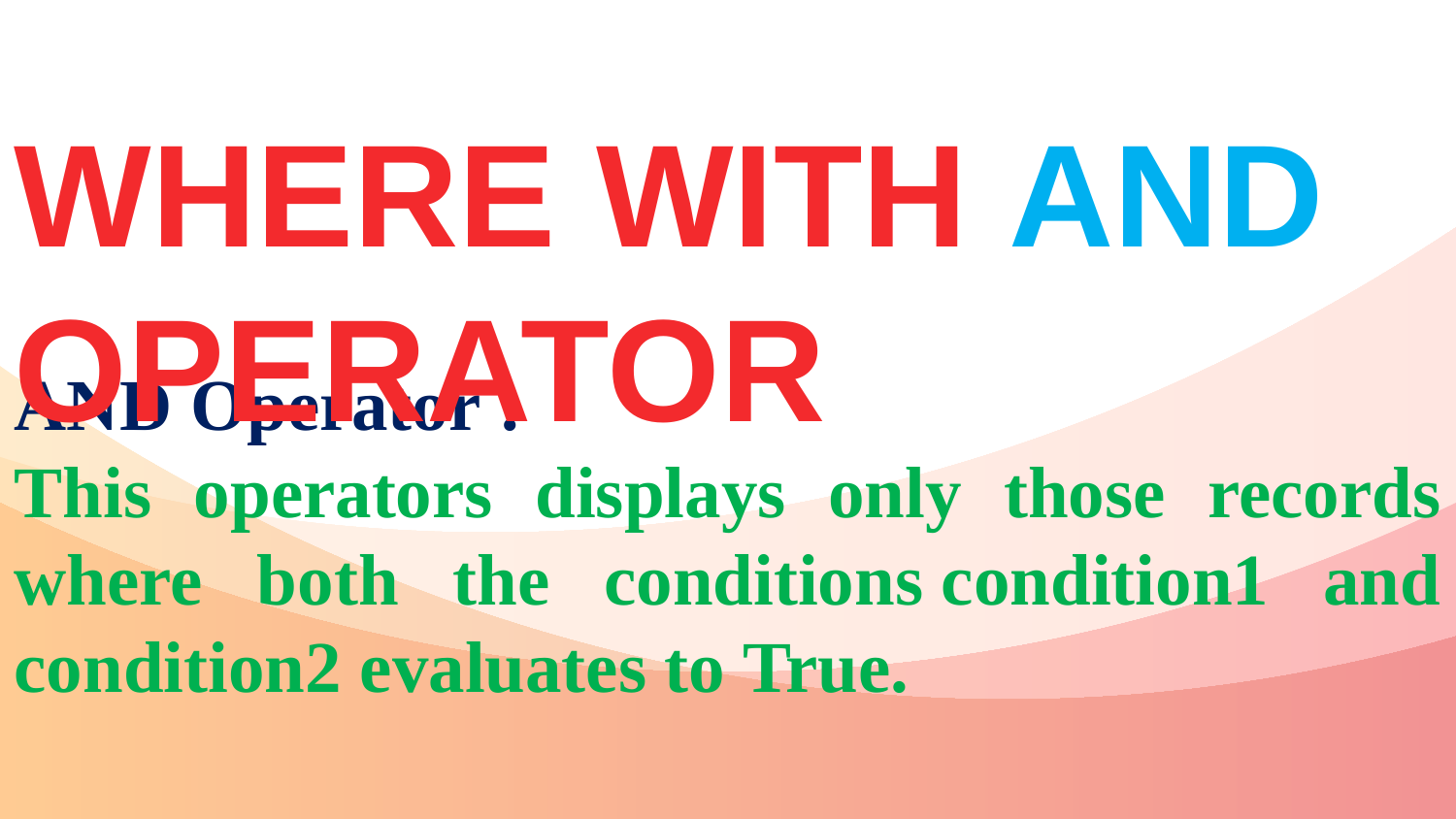

WHERE WITH AND Operator
AND Operator :
This operators displays only those records where both the conditions condition1 and condition2 evaluates to True.